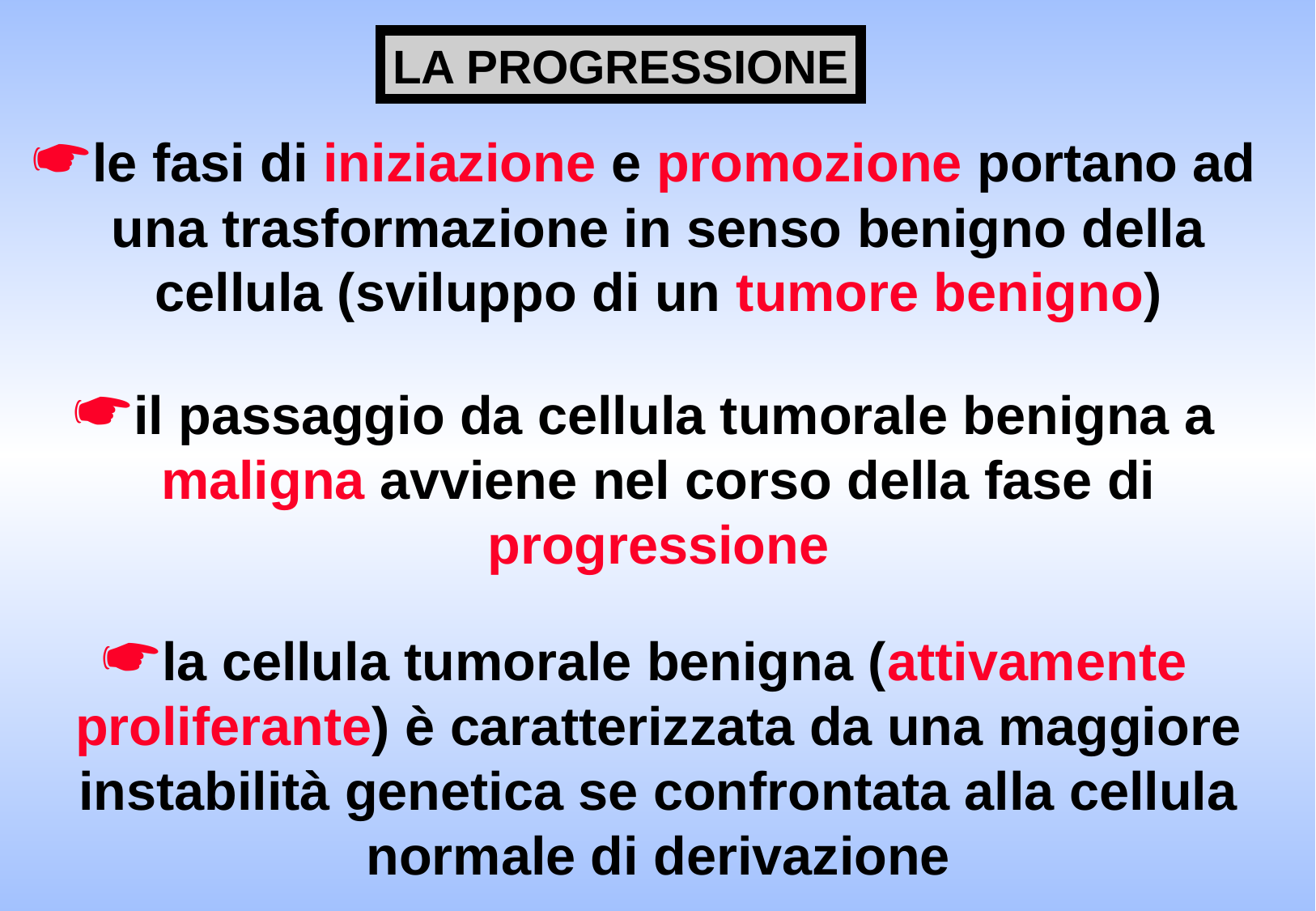

LA PROGRESSIONE
le fasi di iniziazione e promozione portano ad una trasformazione in senso benigno della cellula (sviluppo di un tumore benigno)

il passaggio da cellula tumorale benigna a maligna avviene nel corso della fase di progressione

la cellula tumorale benigna (attivamente proliferante) è caratterizzata da una maggiore instabilità genetica se confrontata alla cellula normale di derivazione